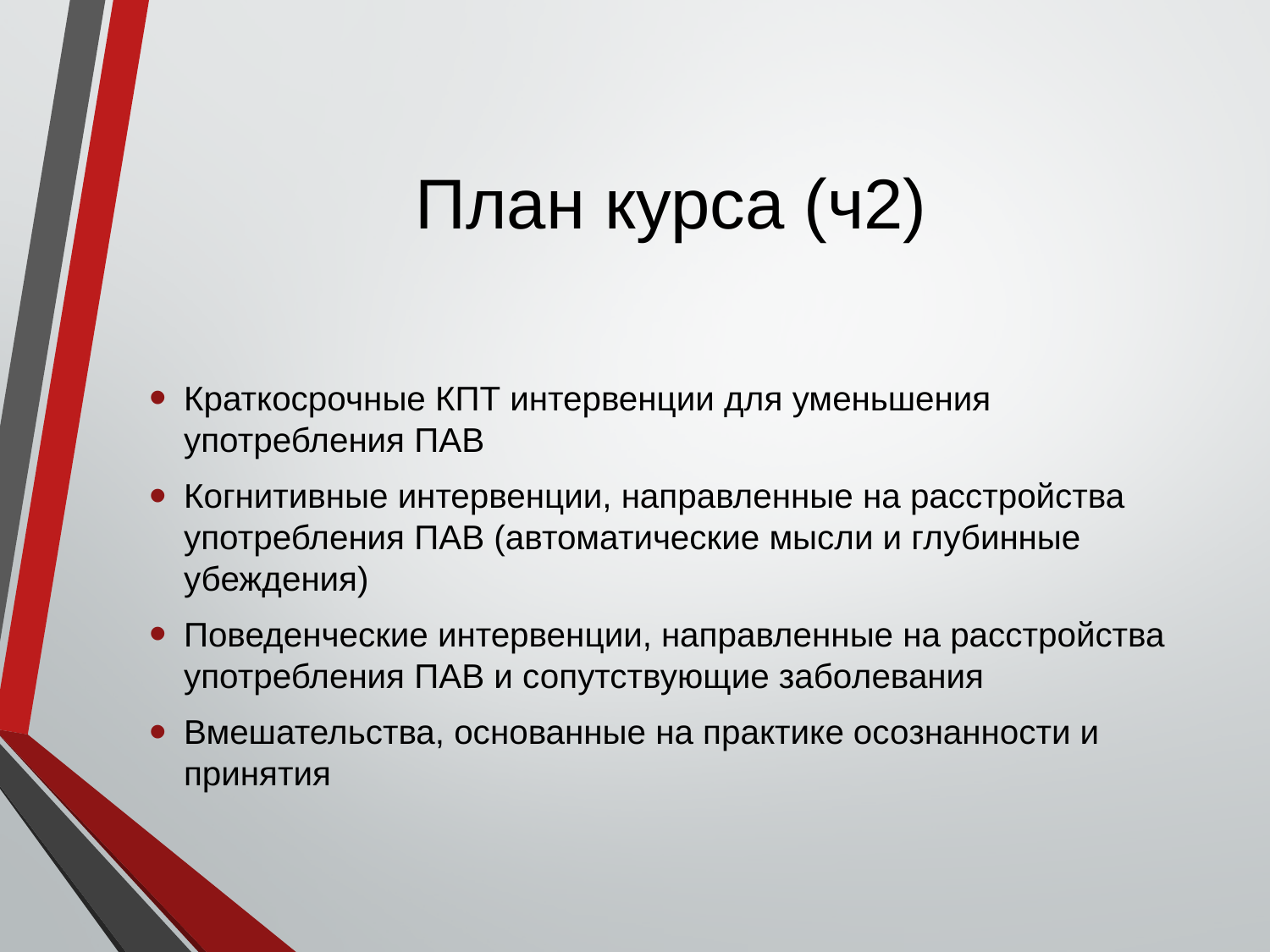

# План курса (ч2)
Краткосрочные КПТ интервенции для уменьшения употребления ПАВ
Когнитивные интервенции, направленные на расстройства употребления ПАВ (автоматические мысли и глубинные убеждения)
Поведенческие интервенции, направленные на расстройства употребления ПАВ и сопутствующие заболевания
Вмешательства, основанные на практике осознанности и принятия